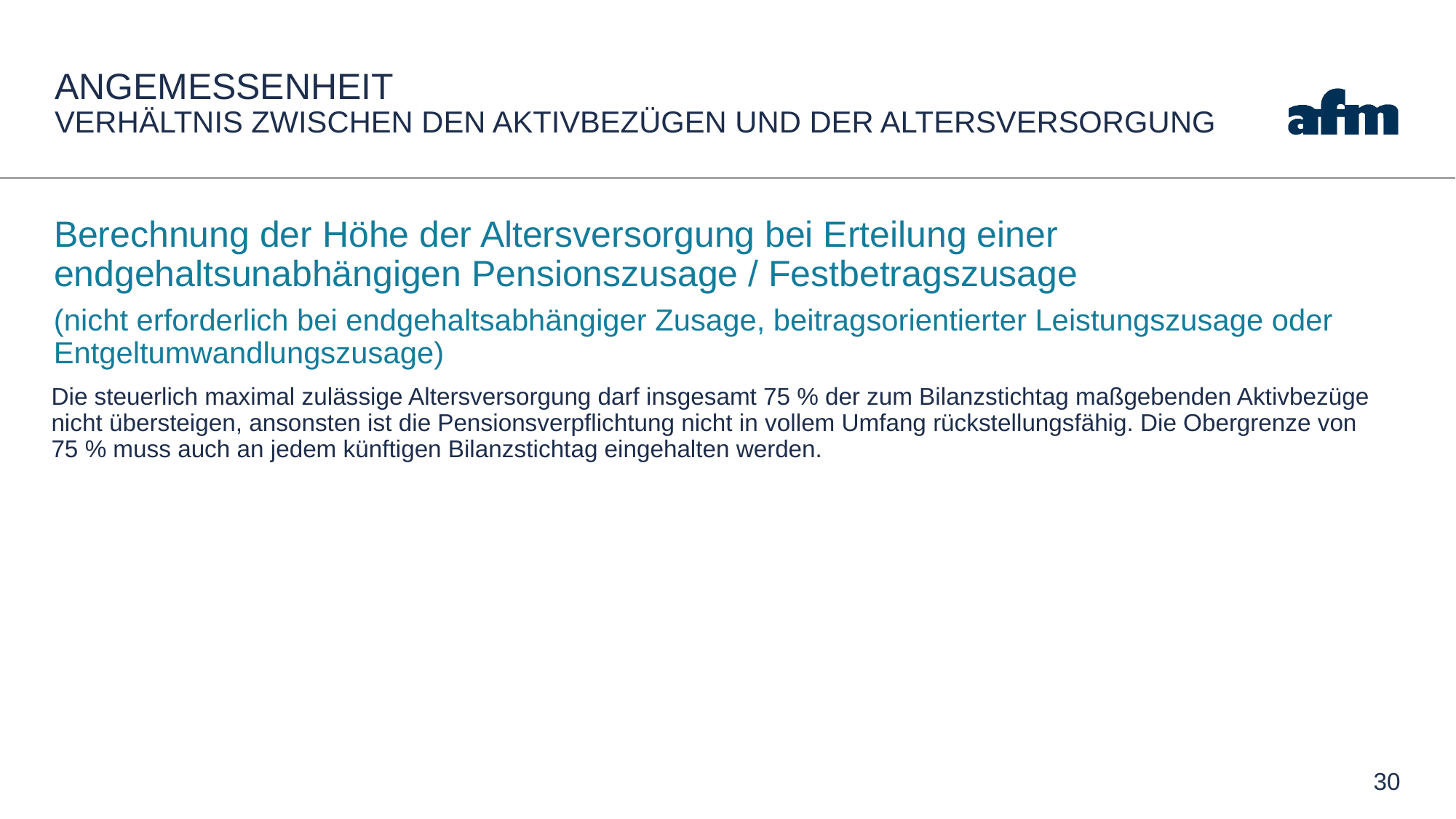

# ANGEMESSENHEIT VERHÄLTNIS ZWISCHEN DEN AKTIVBEZÜGEN UND DER ALTERSVERSORGUNG
Berechnung der Höhe der Altersversorgung bei Erteilung einer endgehaltsunabhängigen Pensionszusage / Festbetragszusage

(nicht erforderlich bei endgehaltsabhängiger Zusage, beitragsorientierter Leistungszusage oder Entgeltumwandlungszusage)
Die steuerlich maximal zulässige Altersversorgung darf insgesamt 75 % der zum Bilanzstichtag maßgebenden Aktivbezüge nicht übersteigen, ansonsten ist die Pensionsverpflichtung nicht in vollem Umfang rückstellungsfähig. Die Obergrenze von 75 % muss auch an jedem künftigen Bilanzstichtag eingehalten werden.

30